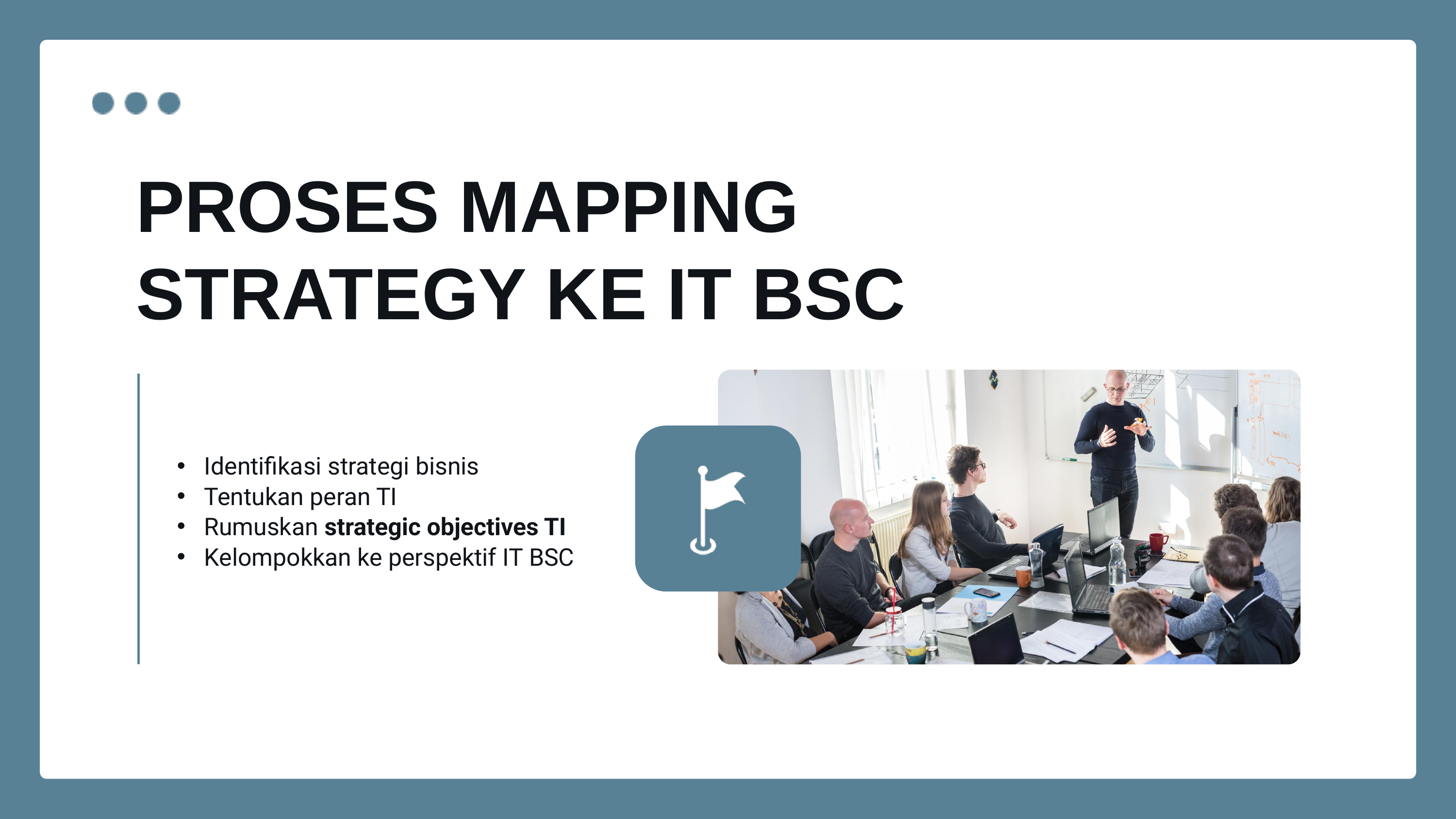

PROSES MAPPING STRATEGY KE IT BSC

Identifikasi strategi bisnis
Tentukan peran TI
Rumuskan strategic objectives TI
Kelompokkan ke perspektif IT BSC